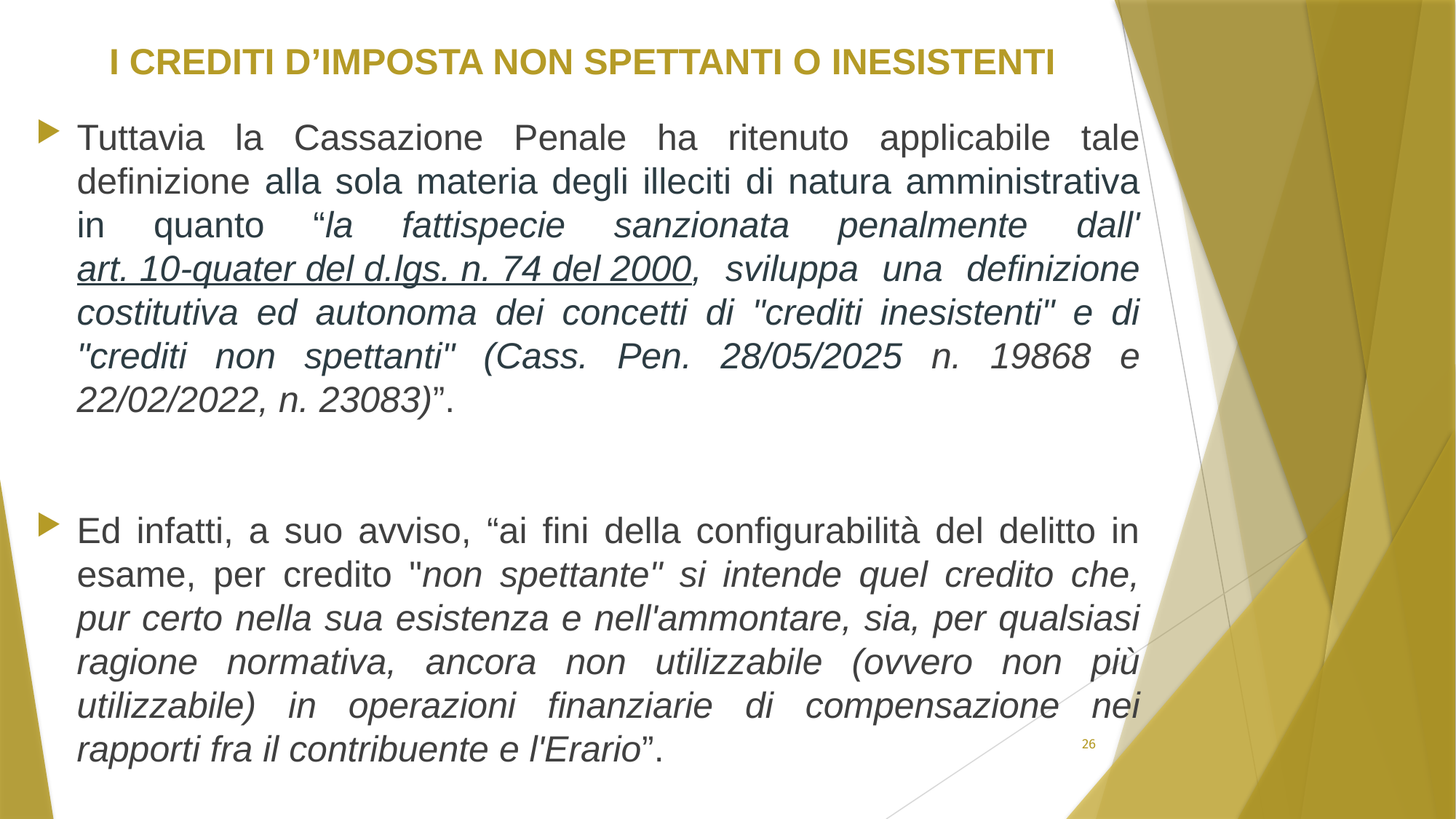

# I crediti d’imposta non spettanti o inesistenti
Tuttavia la Cassazione Penale ha ritenuto applicabile tale definizione alla sola materia degli illeciti di natura amministrativa in quanto “la fattispecie sanzionata penalmente dall'art. 10-quater del d.lgs. n. 74 del 2000, sviluppa una definizione costitutiva ed autonoma dei concetti di "crediti inesistenti" e di "crediti non spettanti" (Cass. Pen. 28/05/2025 n. 19868 e 22/02/2022, n. 23083)”.

Ed infatti, a suo avviso, “ai fini della configurabilità del delitto in esame, per credito "non spettante" si intende quel credito che, pur certo nella sua esistenza e nell'ammontare, sia, per qualsiasi ragione normativa, ancora non utilizzabile (ovvero non più utilizzabile) in operazioni finanziarie di compensazione nei rapporti fra il contribuente e l'Erario”.

26